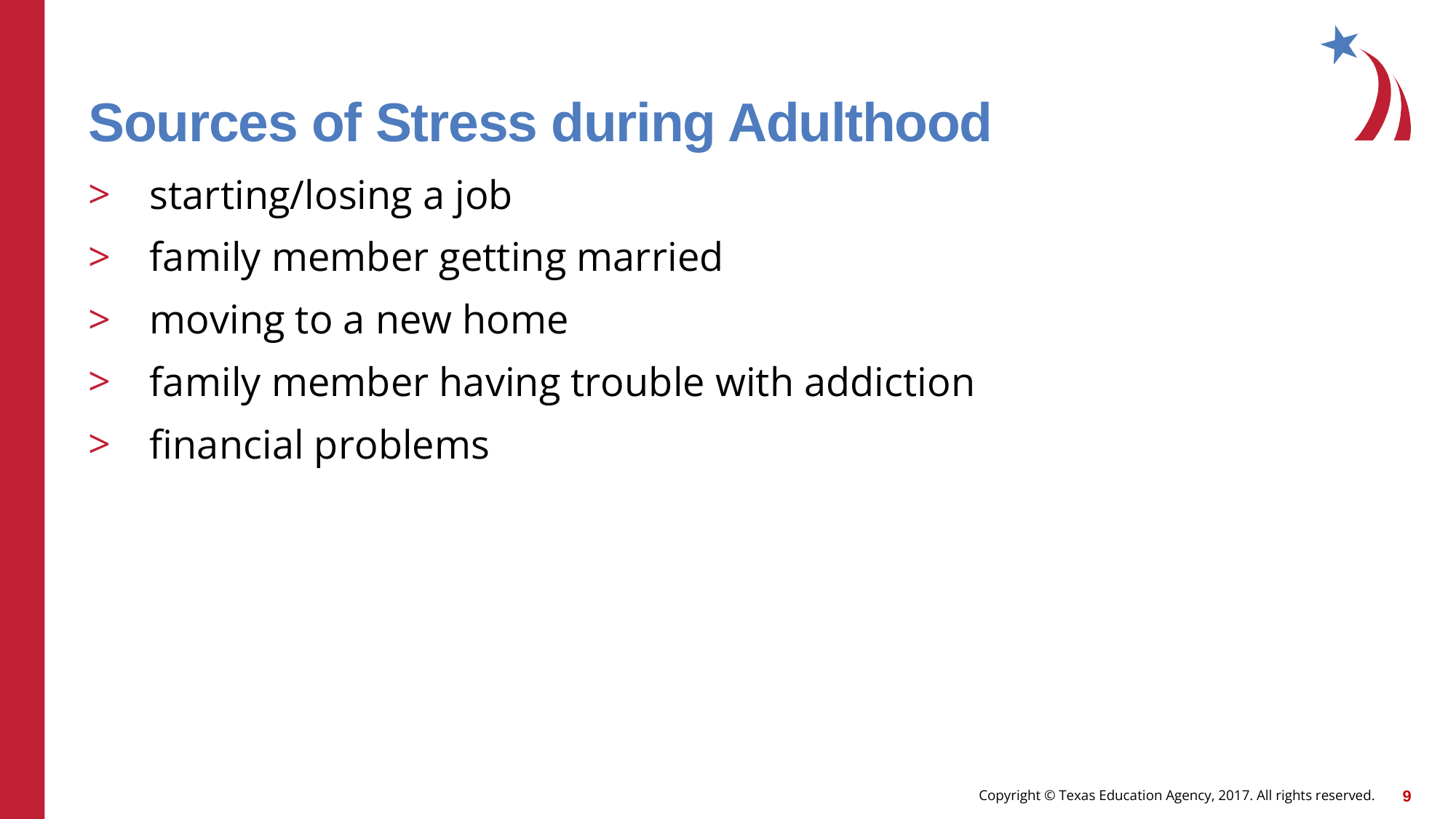

# Sources of Stress during Adulthood
starting/losing a job
family member getting married
moving to a new home
family member having trouble with addiction
financial problems